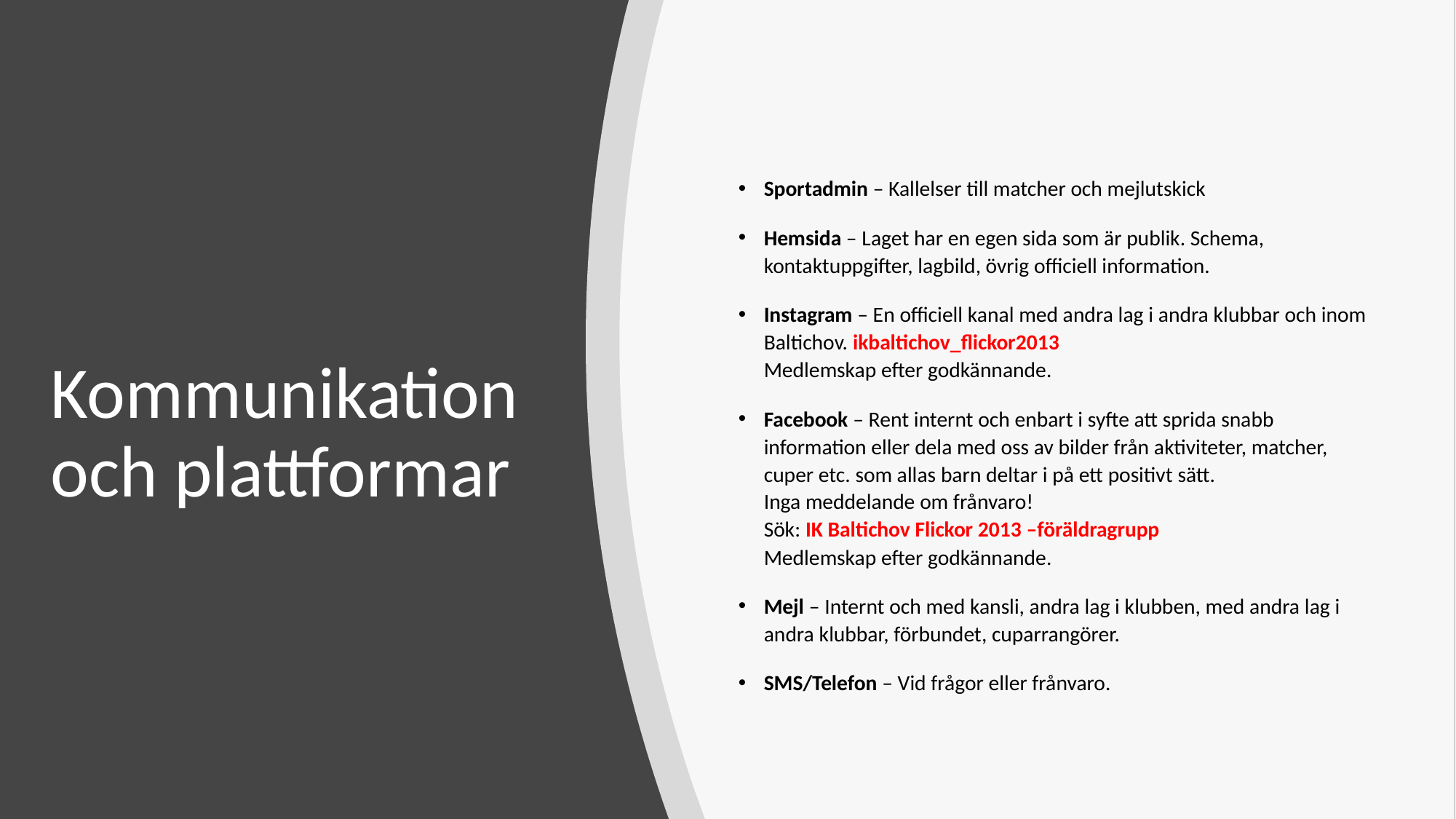

Sportadmin – Kallelser till matcher och mejlutskick
Hemsida – Laget har en egen sida som är publik. Schema, kontaktuppgifter, lagbild, övrig officiell information.
Instagram – En officiell kanal med andra lag i andra klubbar och inom Baltichov. ikbaltichov_flickor2013
Medlemskap efter godkännande.
Facebook – Rent internt och enbart i syfte att sprida snabb information eller dela med oss av bilder från aktiviteter, matcher, cuper etc. som allas barn deltar i på ett positivt sätt.
Inga meddelande om frånvaro!
Sök: IK Baltichov Flickor 2013 –föräldragrupp
Medlemskap efter godkännande.
Mejl – Internt och med kansli, andra lag i klubben, med andra lag i andra klubbar, förbundet, cuparrangörer.
SMS/Telefon – Vid frågor eller frånvaro.
# Kommunikation och plattformar